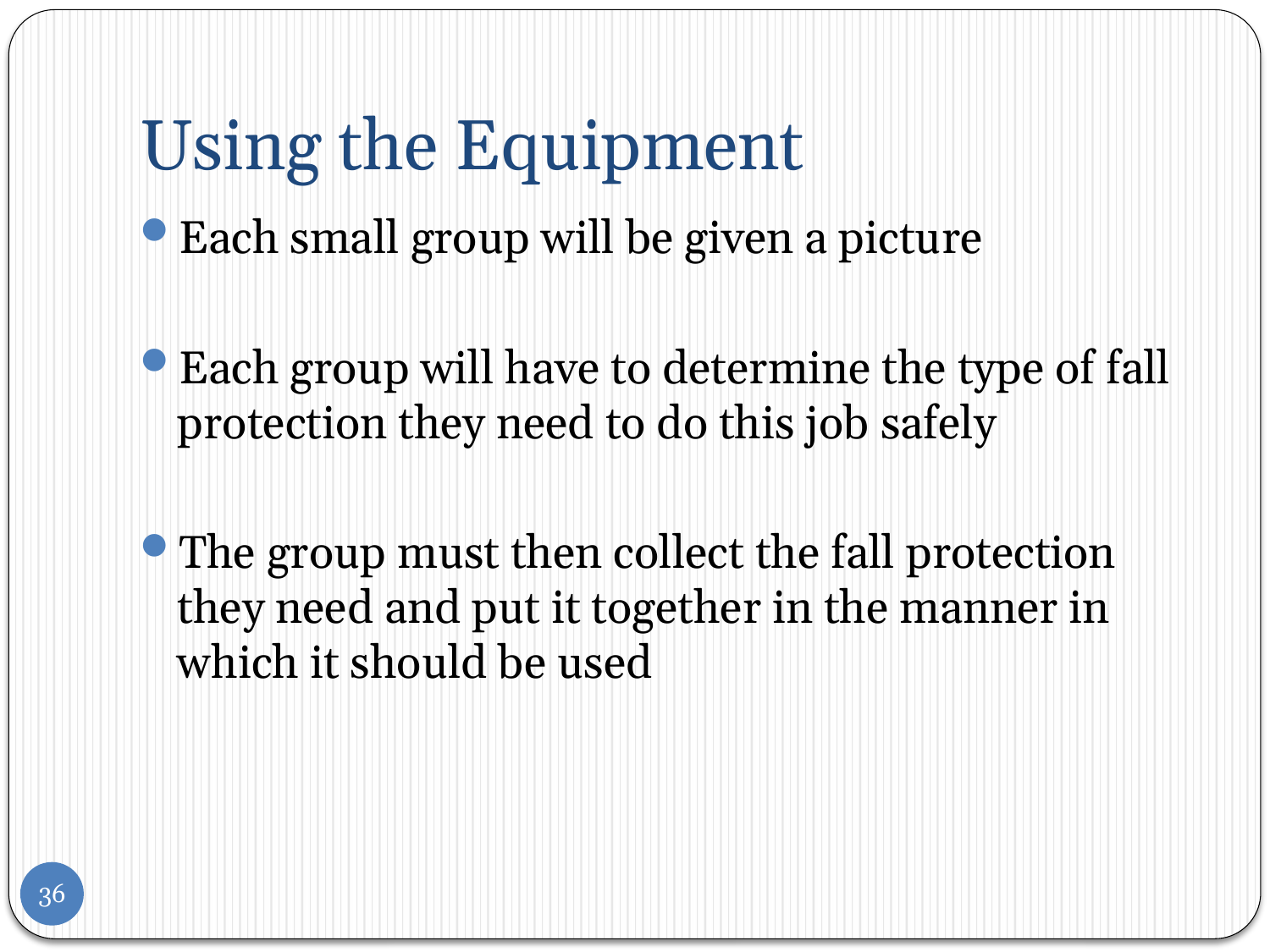

# Using the Equipment
Each small group will be given a picture

Each group will have to determine the type of fall protection they need to do this job safely

The group must then collect the fall protection they need and put it together in the manner in which it should be used
36